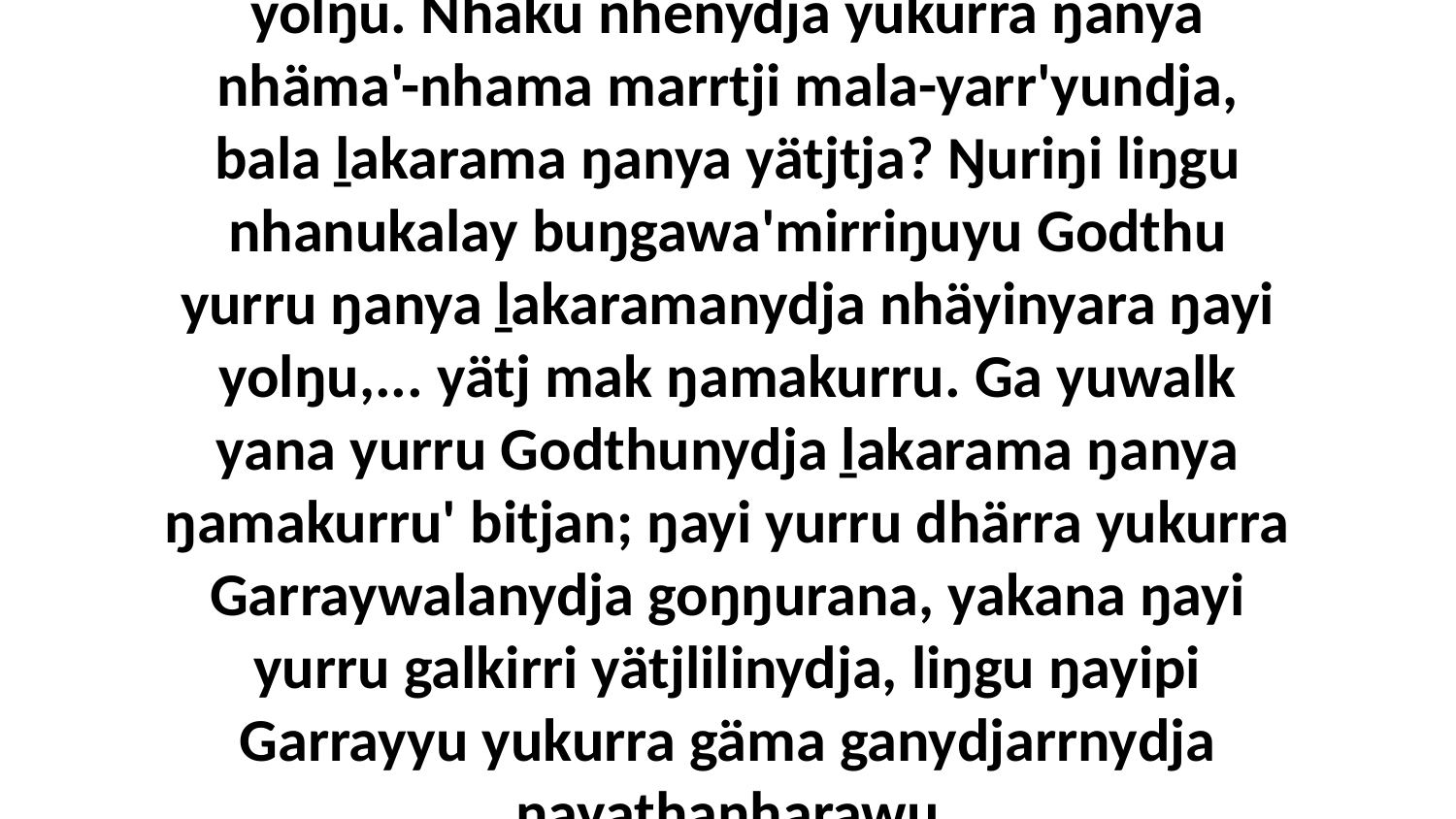

4 Ŋayinydja ŋunhi Godku muka djämamirri yolŋu. Nhäku nhenydja yukurra ŋanya nhäma'-nhama marrtji mala-yarr'yundja, bala ḻakarama ŋanya yätjtja? Ŋuriŋi liŋgu nhanukalay buŋgawa'mirriŋuyu Godthu yurru ŋanya ḻakaramanydja nhäyinyara ŋayi yolŋu,... yätj mak ŋamakurru. Ga yuwalk yana yurru Godthunydja ḻakarama ŋanya ŋamakurru' bitjan; ŋayi yurru dhärra yukurra Garraywalanydja goŋŋurana, yakana ŋayi yurru galkirri yätjlilinydja, liŋgu ŋayipi Garrayyu yukurra gäma ganydjarrnydja ŋayathanharawu wuṉḏaŋarrkunharawunydja nhanŋu.